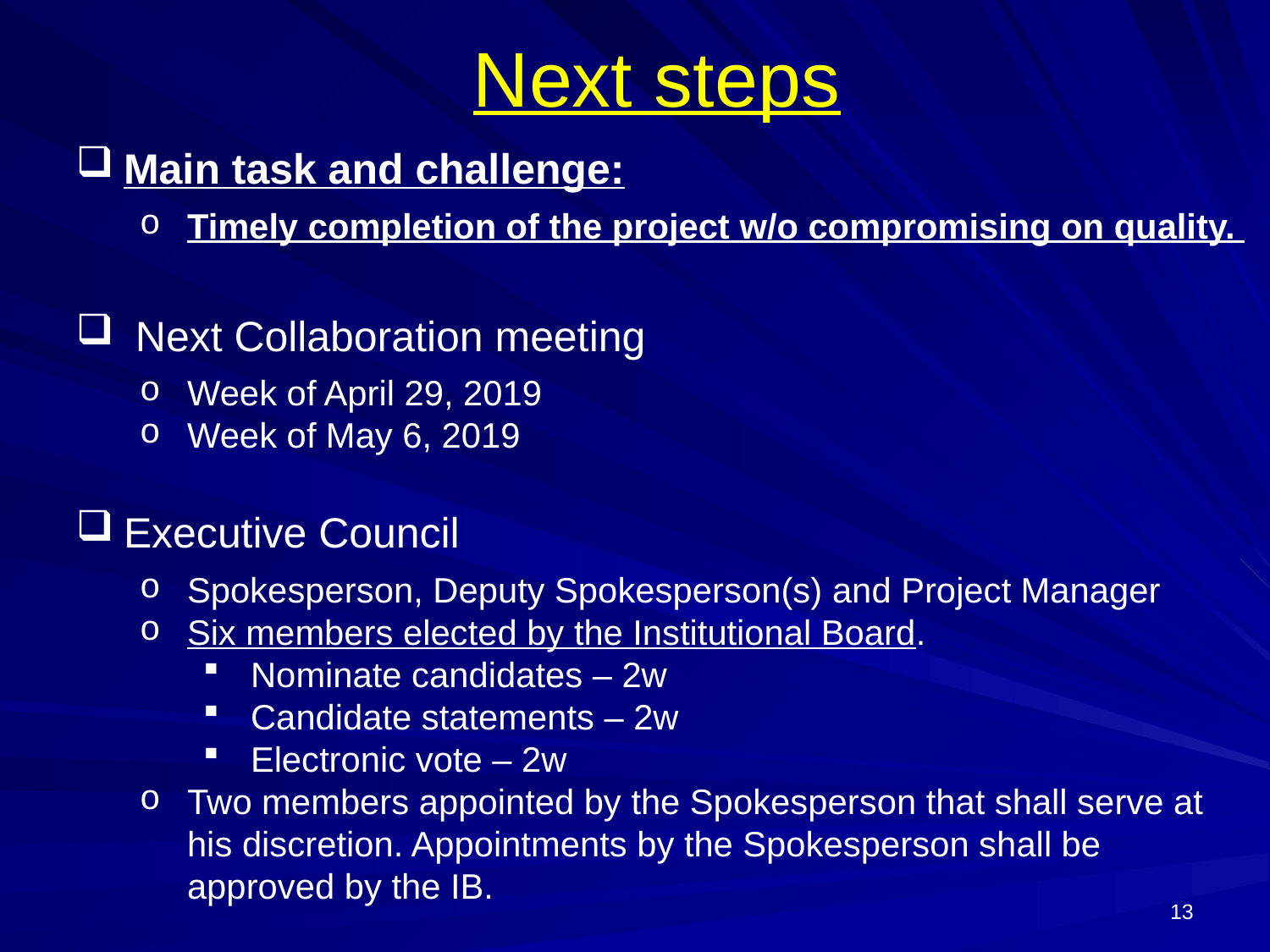

Next steps
Main task and challenge:
Timely completion of the project w/o compromising on quality.

 Next Collaboration meeting
Week of April 29, 2019
Week of May 6, 2019

Executive Council
Spokesperson, Deputy Spokesperson(s) and Project Manager
Six members elected by the Institutional Board.
Nominate candidates – 2w
Candidate statements – 2w
Electronic vote – 2w
Two members appointed by the Spokesperson that shall serve at his discretion. Appointments by the Spokesperson shall be approved by the IB.

13